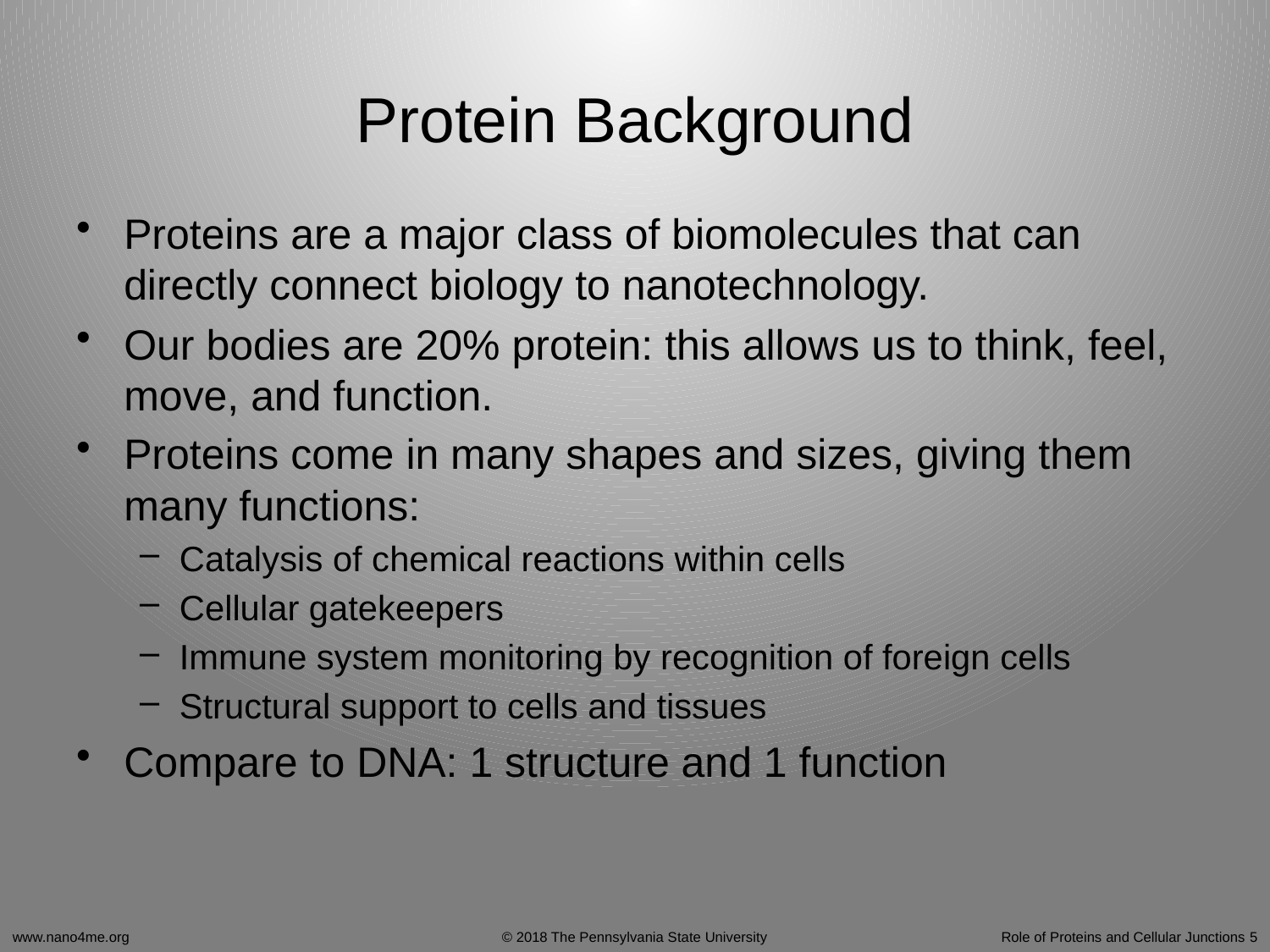

# Protein Background
Proteins are a major class of biomolecules that can directly connect biology to nanotechnology.
Our bodies are 20% protein: this allows us to think, feel, move, and function.
Proteins come in many shapes and sizes, giving them many functions:
Catalysis of chemical reactions within cells
Cellular gatekeepers
Immune system monitoring by recognition of foreign cells
Structural support to cells and tissues
Compare to DNA: 1 structure and 1 function